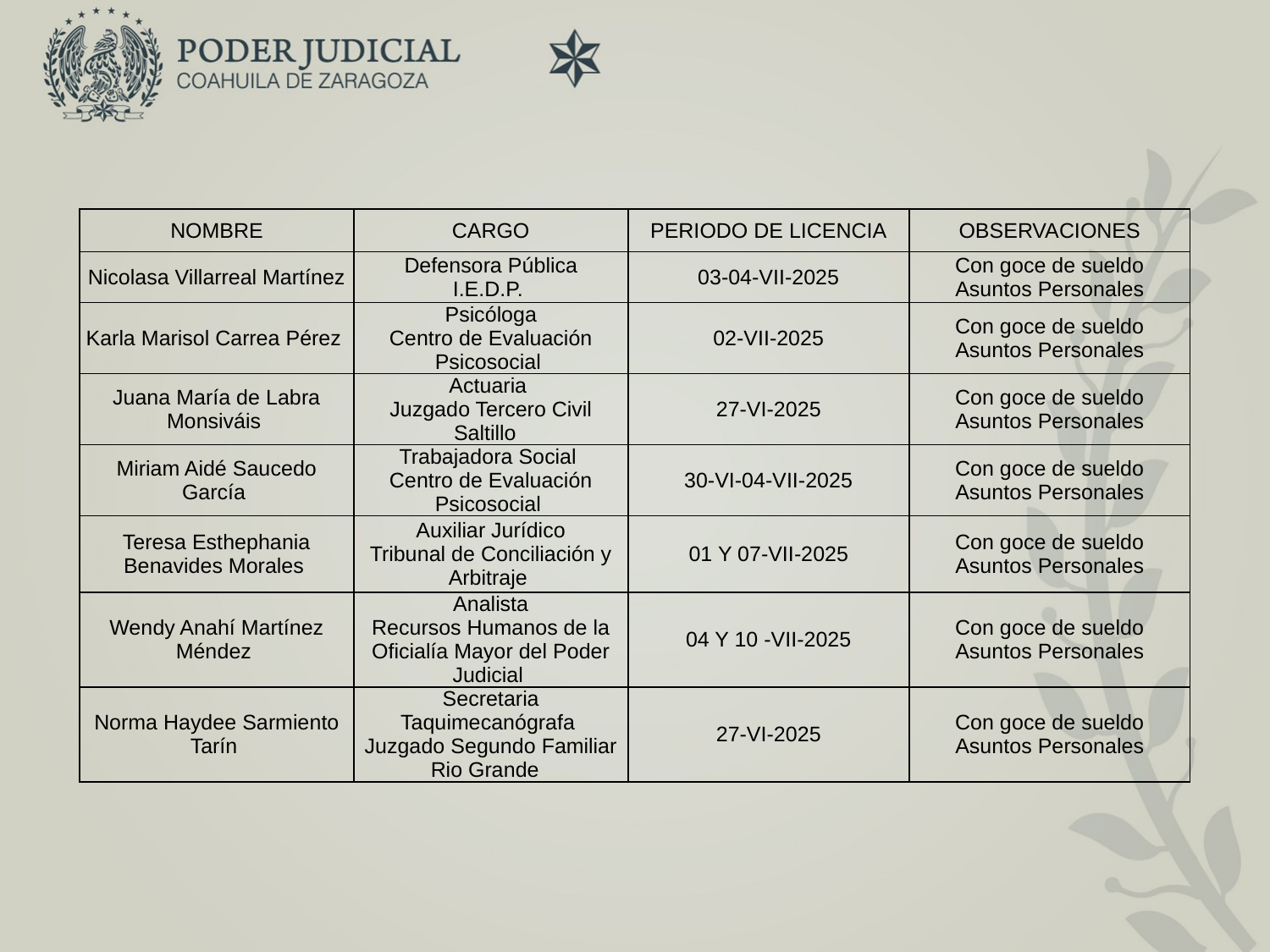

| NOMBRE | CARGO | PERIODO DE LICENCIA | OBSERVACIONES |
| --- | --- | --- | --- |
| Nicolasa Villarreal Martínez | Defensora Pública I.E.D.P. | 03-04-VII-2025 | Con goce de sueldo Asuntos Personales |
| Karla Marisol Carrea Pérez | Psicóloga Centro de Evaluación Psicosocial | 02-VII-2025 | Con goce de sueldo Asuntos Personales |
| Juana María de Labra Monsiváis | Actuaria Juzgado Tercero Civil Saltillo | 27-VI-2025 | Con goce de sueldo Asuntos Personales |
| Miriam Aidé Saucedo García | Trabajadora Social Centro de Evaluación Psicosocial | 30-VI-04-VII-2025 | Con goce de sueldo Asuntos Personales |
| Teresa Esthephania Benavides Morales | Auxiliar Jurídico Tribunal de Conciliación y Arbitraje | 01 Y 07-VII-2025 | Con goce de sueldo Asuntos Personales |
| Wendy Anahí Martínez Méndez | Analista Recursos Humanos de la Oficialía Mayor del Poder Judicial | 04 Y 10 -VII-2025 | Con goce de sueldo Asuntos Personales |
| Norma Haydee Sarmiento Tarín | Secretaria Taquimecanógrafa Juzgado Segundo Familiar Rio Grande | 27-VI-2025 | Con goce de sueldo Asuntos Personales |